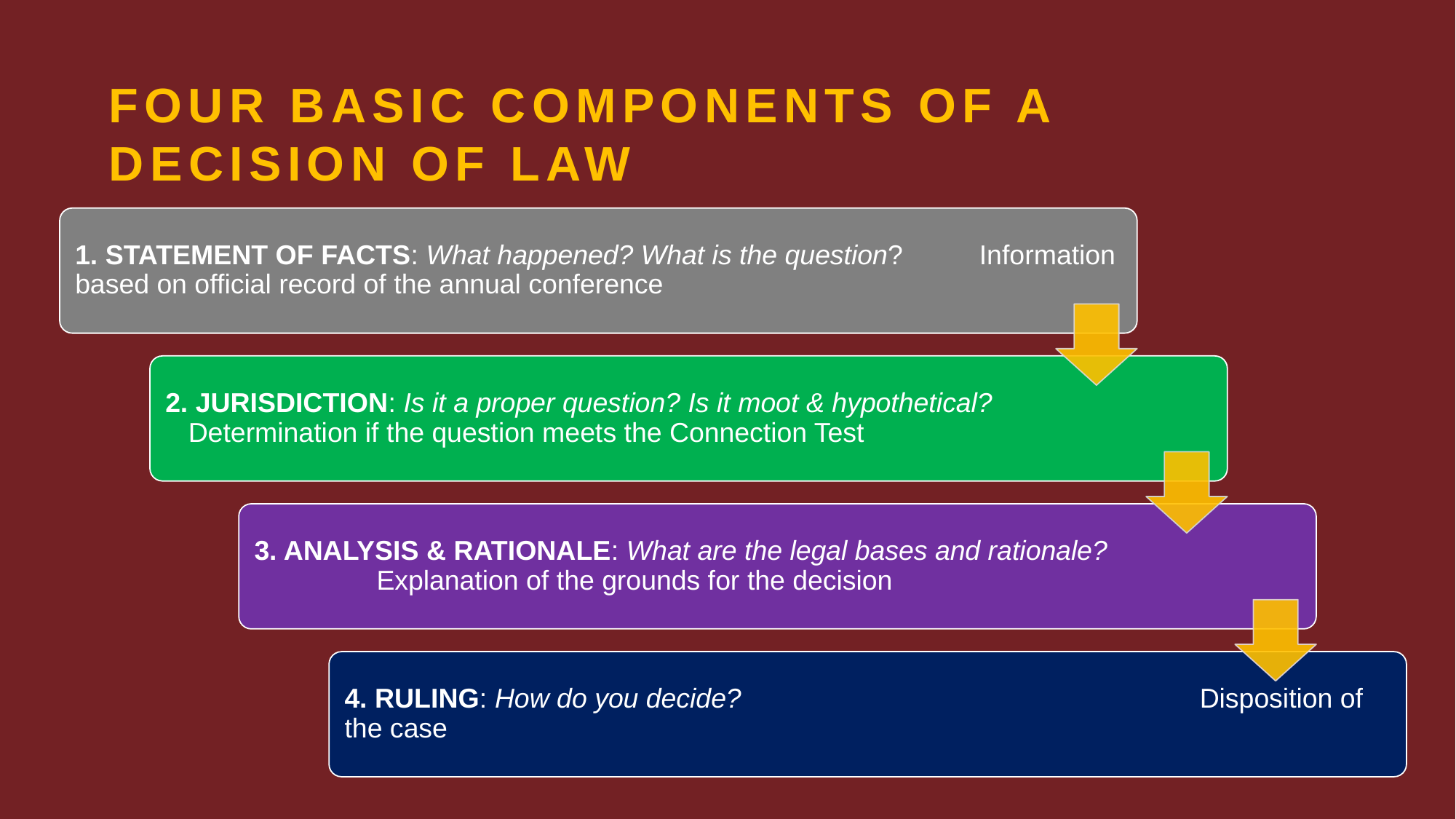

# Four Basic components of a decision of law
1. STATEMENT OF FACTS: What happened? What is the question?          Information based on official record of the annual conference
2. JURISDICTION: Is it a proper question? Is it moot & hypothetical?                                 Determination if the question meets the Connection Test
3. ANALYSIS & RATIONALE: What are the legal bases and rationale?                                          Explanation of the grounds for the decision
4. RULING: How do you decide?                                                            Disposition of the case